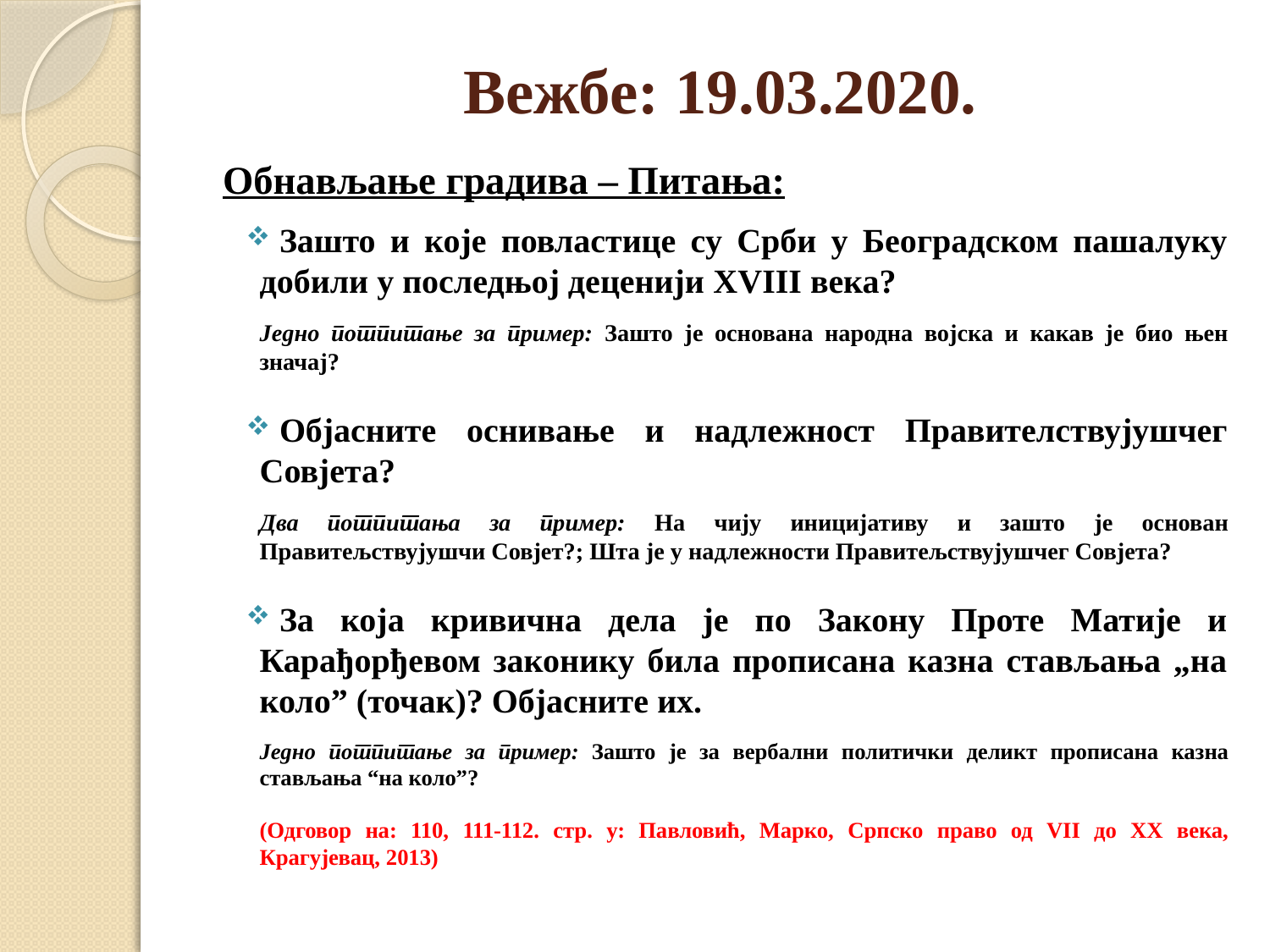

# Вежбе: 19.03.2020.
Обнављање градива – Питања:
Зашто и које повластице су Срби у Београдском пашалуку добили у последњој деценији XVIII века?
Једно потпитање за пример: Зашто је основана народна војска и какав је био њен значај?
Објасните оснивање и надлежност Правителствујушчег Совјета?
Два потпитања за пример: На чију иницијативу и зашто је основан Правитељствујушчи Совјет?; Шта је у надлежности Правитељствујушчег Совјета?
За која кривична дела је по Закону Проте Матије и Карађорђевом законику била прописана казна стављања „на коло” (точак)? Објасните их.
Једно потпитање за пример: Зашто је за вербални политички деликт прописана казна стављања “на коло”?
(Одговор на: 110, 111-112. стр. у: Павловић, Марко, Српско право од VII до XX века, Крагујевац, 2013)